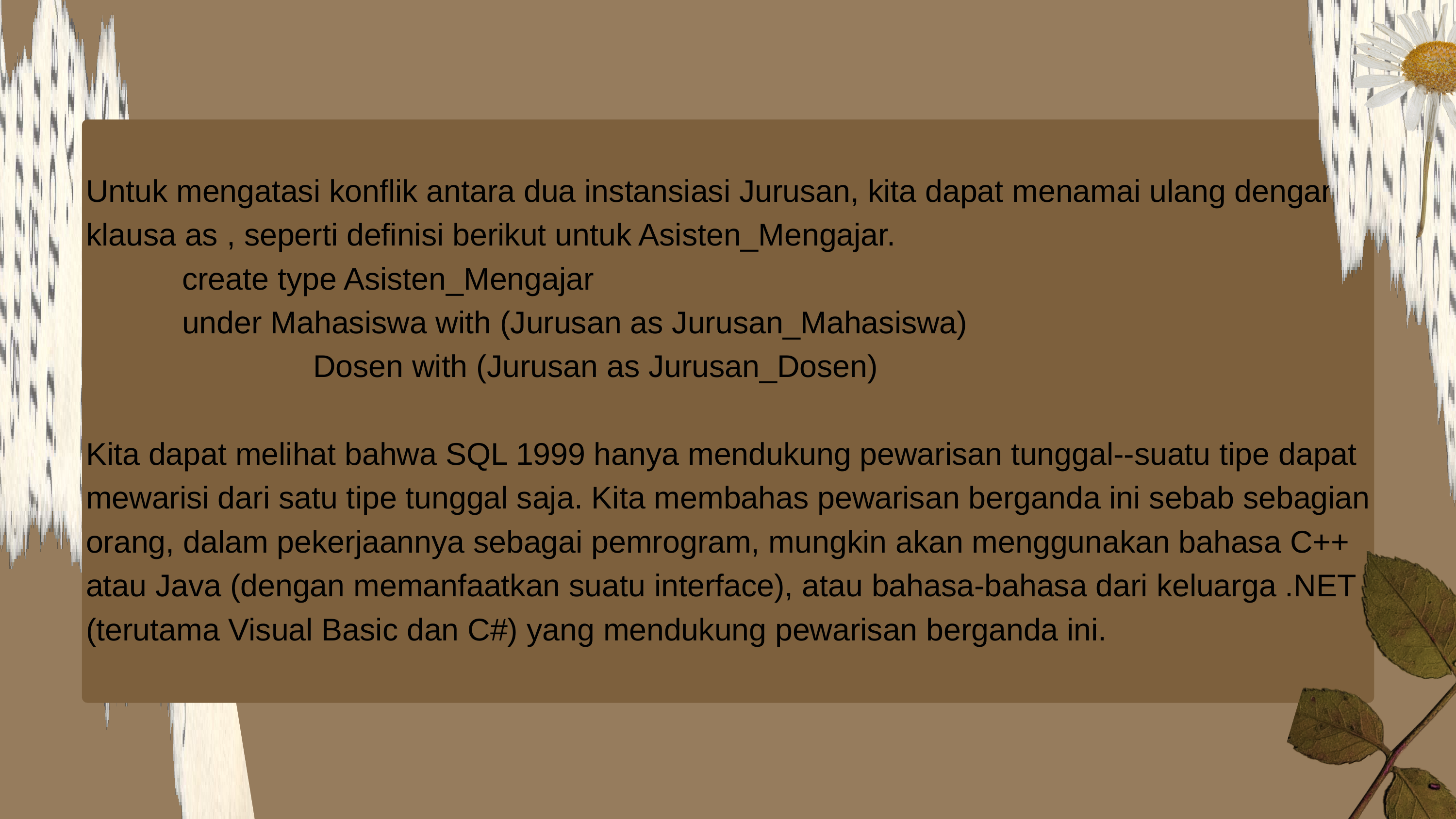

Untuk mengatasi konflik antara dua instansiasi Jurusan, kita dapat menamai ulang dengan klausa as , seperti definisi berikut untuk Asisten_Mengajar.
           create type Asisten_Mengajar
           under Mahasiswa with (Jurusan as Jurusan_Mahasiswa)
                          Dosen with (Jurusan as Jurusan_Dosen)

Kita dapat melihat bahwa SQL 1999 hanya mendukung pewarisan tunggal--suatu tipe dapat mewarisi dari satu tipe tunggal saja. Kita membahas pewarisan berganda ini sebab sebagian orang, dalam pekerjaannya sebagai pemrogram, mungkin akan menggunakan bahasa C++ atau Java (dengan memanfaatkan suatu interface), atau bahasa-bahasa dari keluarga .NET (terutama Visual Basic dan C#) yang mendukung pewarisan berganda ini.